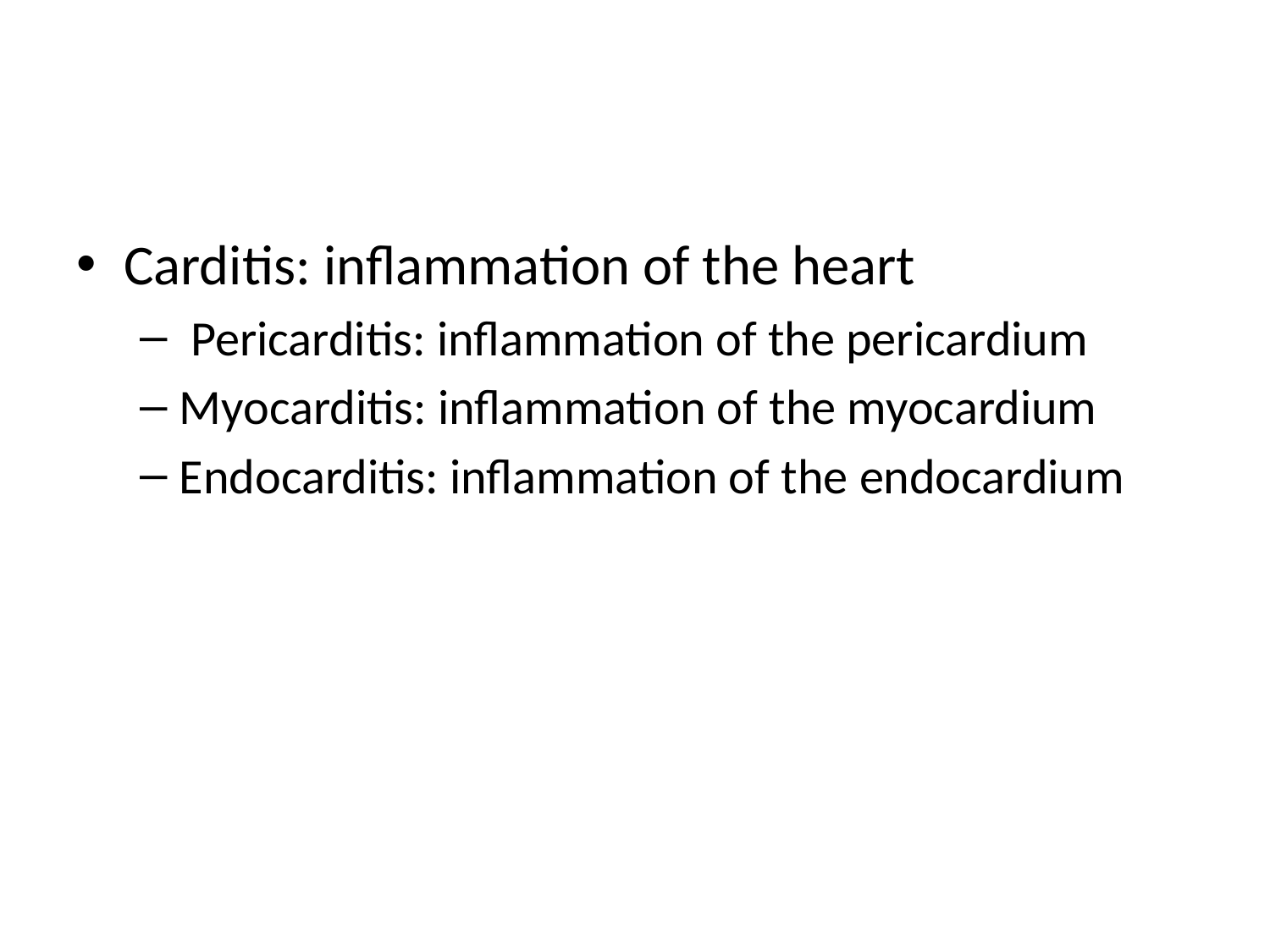

#
Carditis: inflammation of the heart
 Pericarditis: inflammation of the pericardium
Myocarditis: inflammation of the myocardium
Endocarditis: inflammation of the endocardium